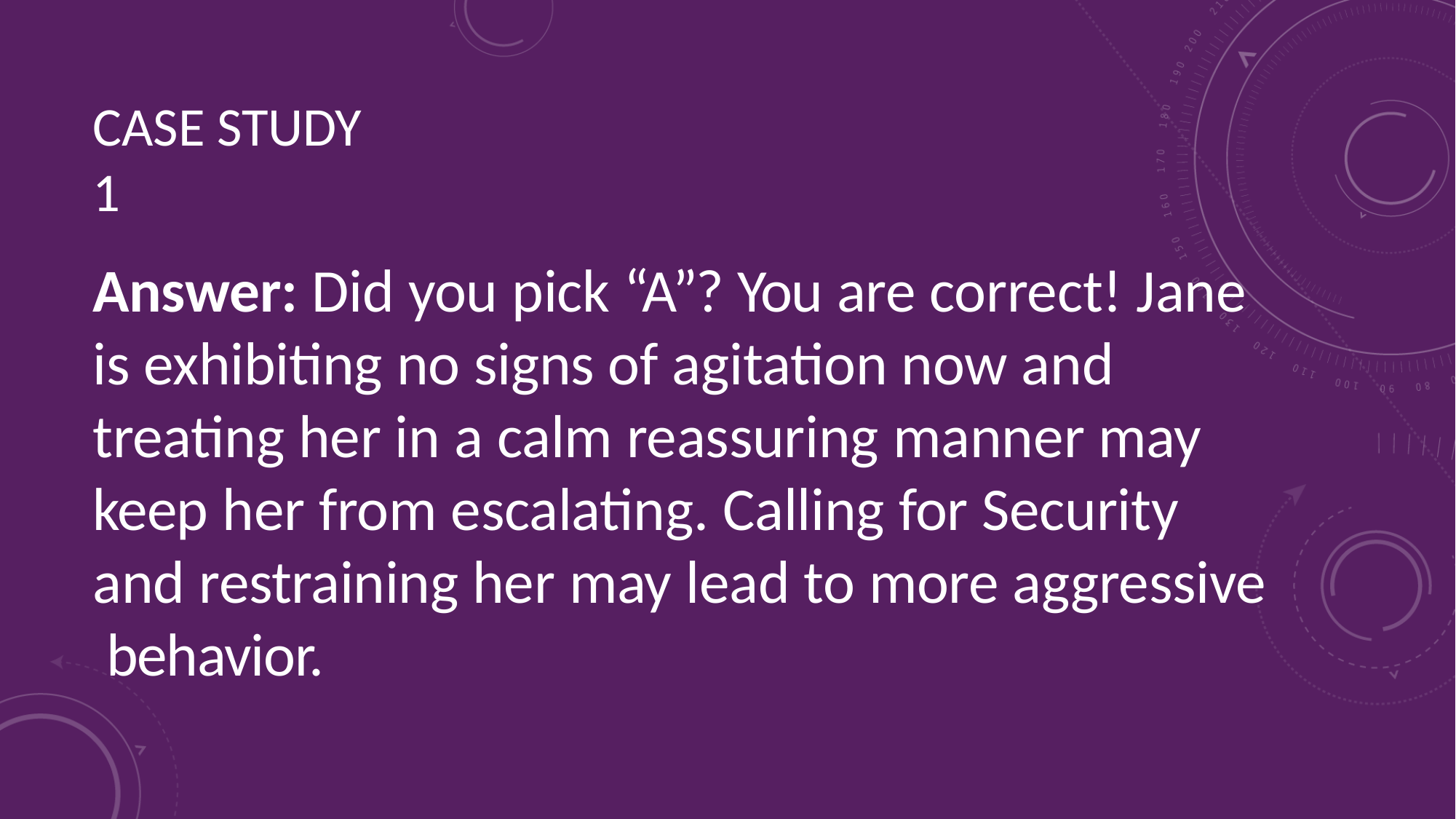

# CASE STUDY 1
Answer: Did you pick “A”? You are correct! Jane  is exhibiting no signs of agitation now and  treating her in a calm reassuring manner may  keep her from escalating. Calling for Security  and restraining her may lead to more aggressive  behavior.